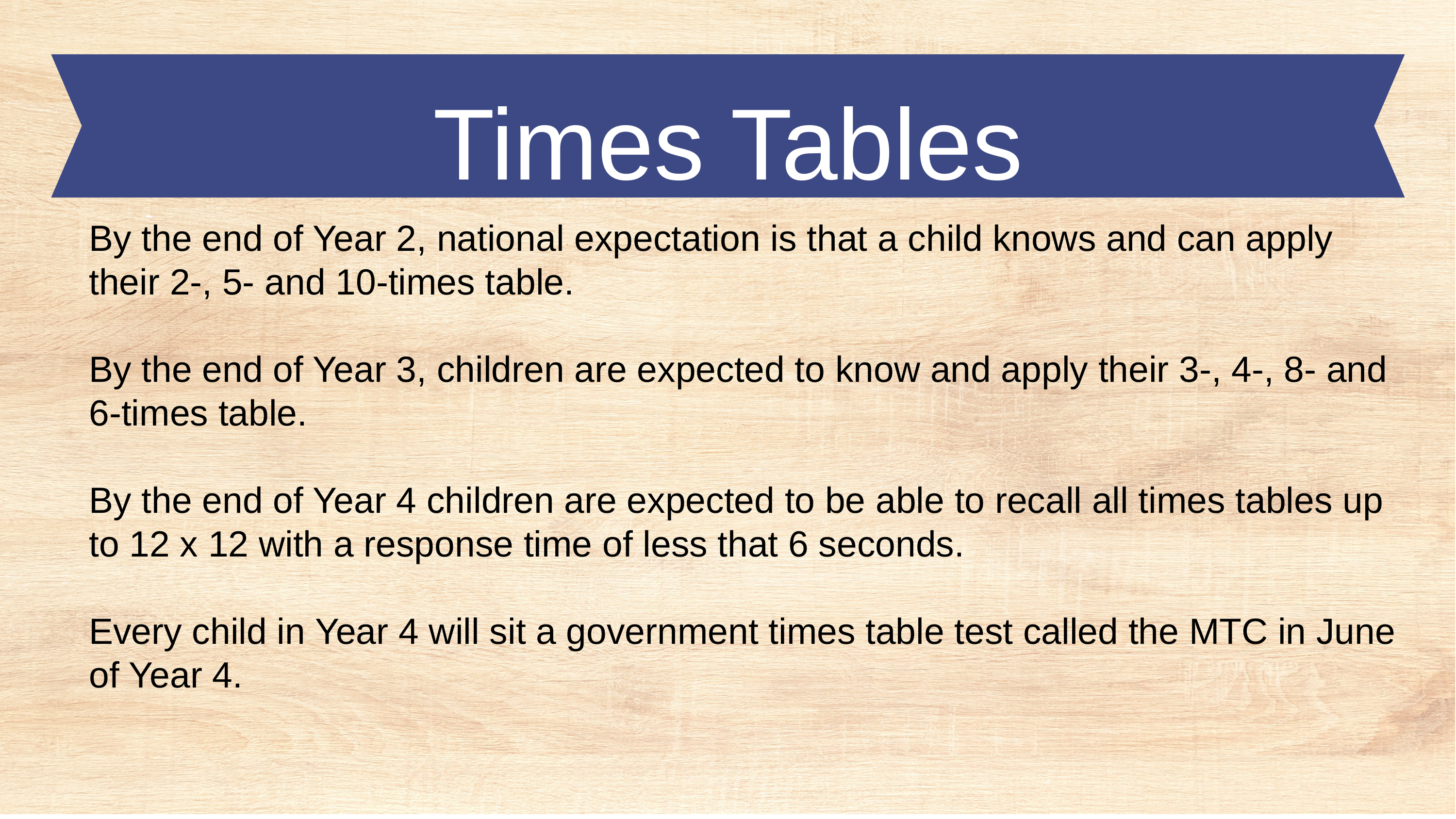

Times Tables
By the end of Year 2, national expectation is that a child knows and can apply their 2-, 5- and 10-times table.

By the end of Year 3, children are expected to know and apply their 3-, 4-, 8- and 6-times table.

By the end of Year 4 children are expected to be able to recall all times tables up to 12 x 12 with a response time of less that 6 seconds.

Every child in Year 4 will sit a government times table test called the MTC in June of Year 4.